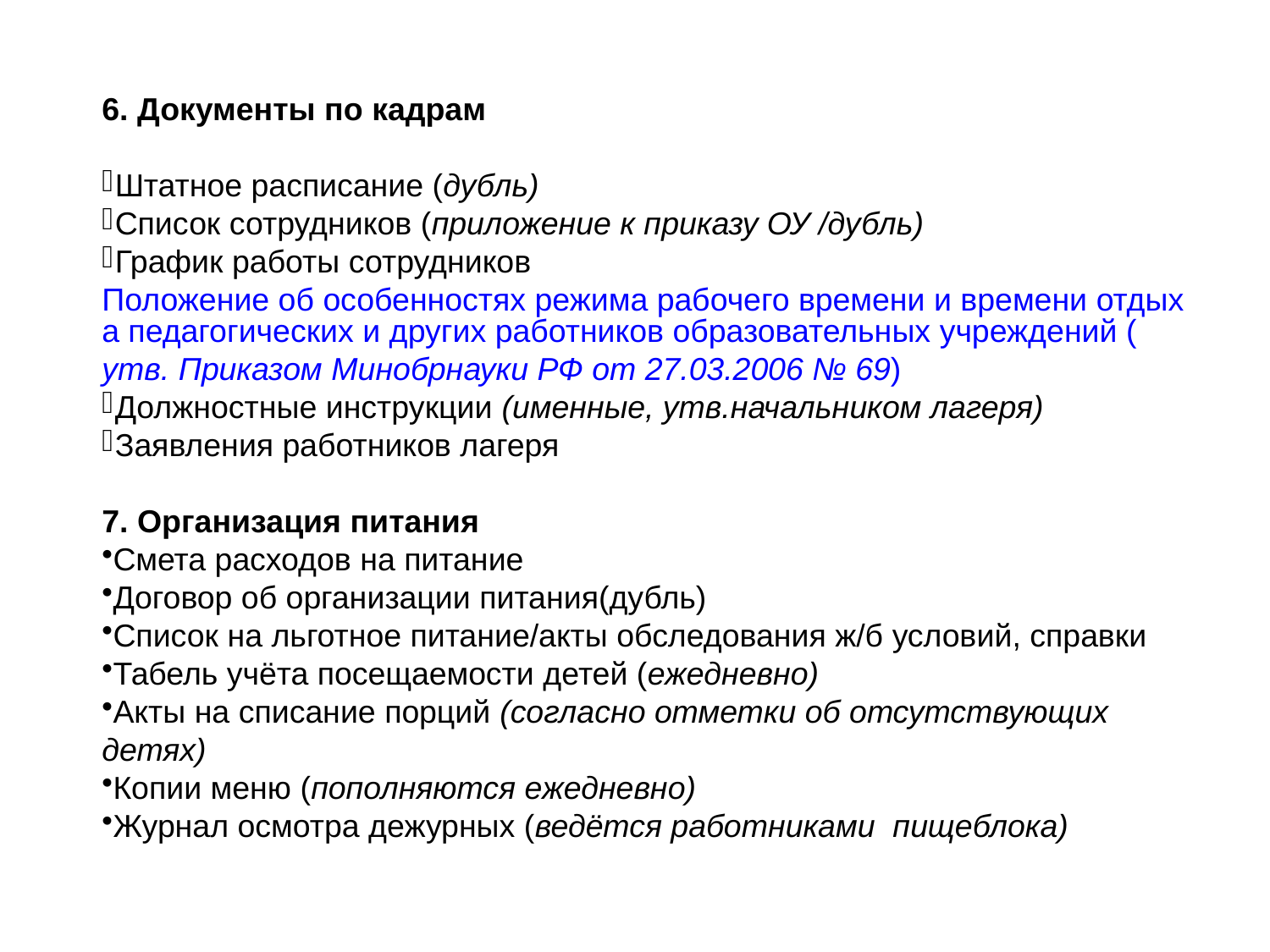

6. Документы по кадрам

Штатное расписание (дубль)
Список сотрудников (приложение к приказу ОУ /дубль)
График работы сотрудников Положение об особенностях режима рабочего времени и времени отдыха педагогических и других работников образовательных учреждений (утв. Приказом Минобрнауки РФ от 27.03.2006 № 69)
Должностные инструкции (именные, утв.начальником лагеря)
Заявления работников лагеря

7. Организация питания
Смета расходов на питание
Договор об организации питания(дубль)
Список на льготное питание/акты обследования ж/б условий, справки
Табель учёта посещаемости детей (ежедневно)
Акты на списание порций (согласно отметки об отсутствующих детях)
Копии меню (пополняются ежедневно)
Журнал осмотра дежурных (ведётся работниками  пищеблока)